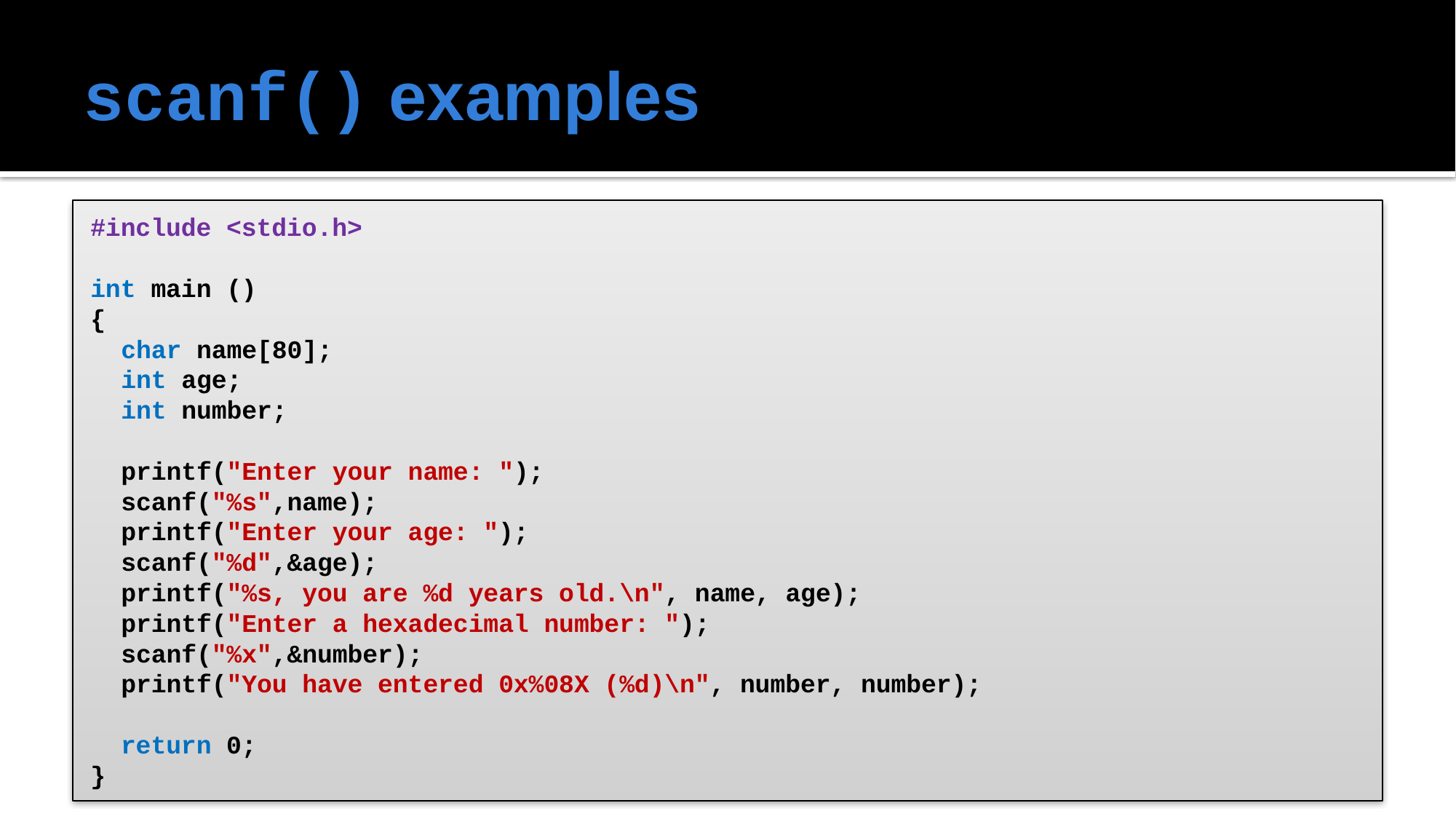

# scanf() examples
#include <stdio.h>

int main ()
{
	char name[80];
	int age;
	int number;

	printf("Enter your name: ");
	scanf("%s",name);
	printf("Enter your age: ");
	scanf("%d",&age);
	printf("%s, you are %d years old.\n", name, age);
	printf("Enter a hexadecimal number: ");
	scanf("%x",&number);
	printf("You have entered 0x%08X (%d)\n", number, number);

  return 0;
}